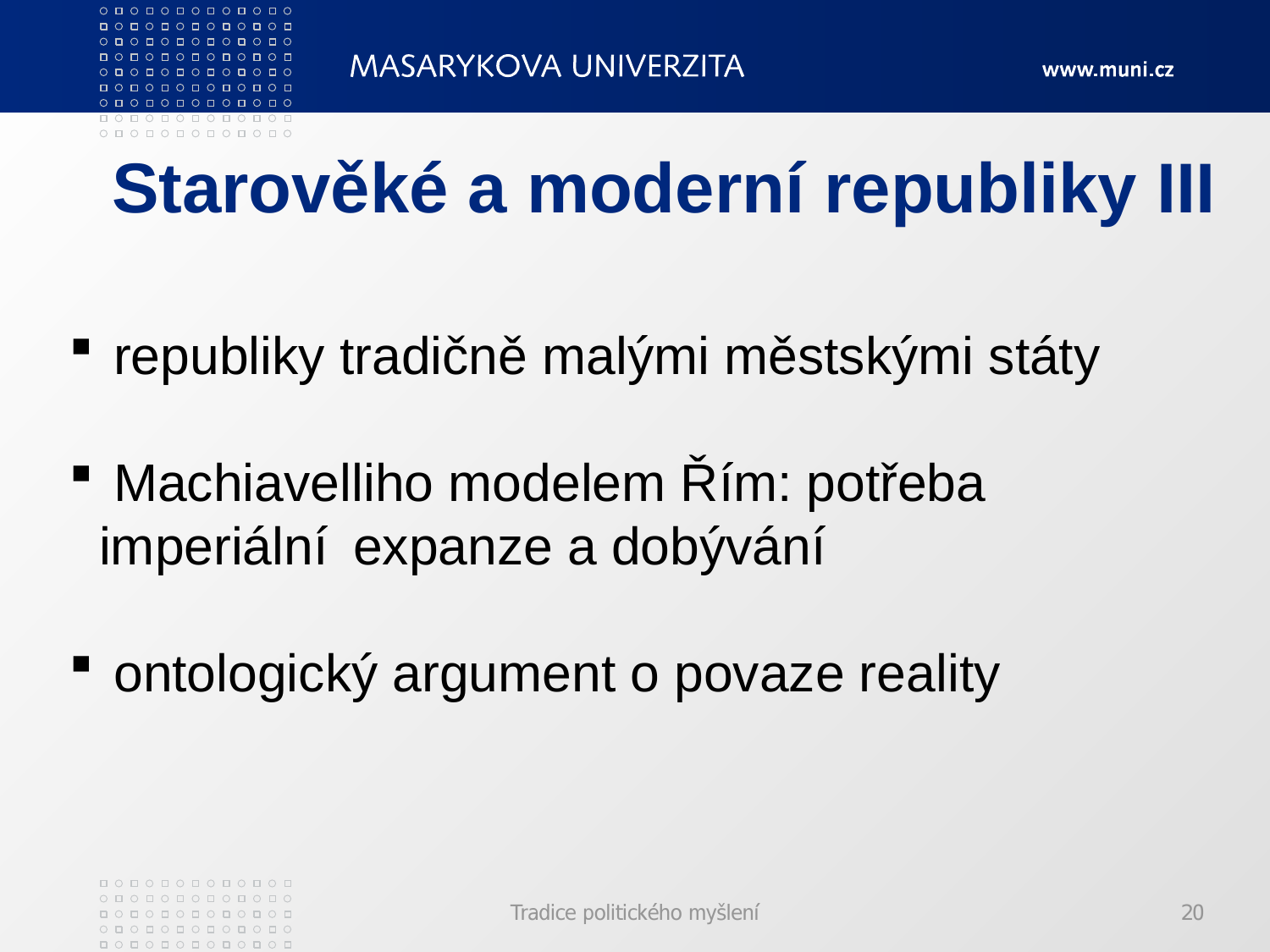

# Starověké a moderní republiky III
 republiky tradičně malými městskými státy

 Machiavelliho modelem Řím: potřeba imperiální 	expanze a dobývání

 ontologický argument o povaze reality
Tradice politického myšlení
20